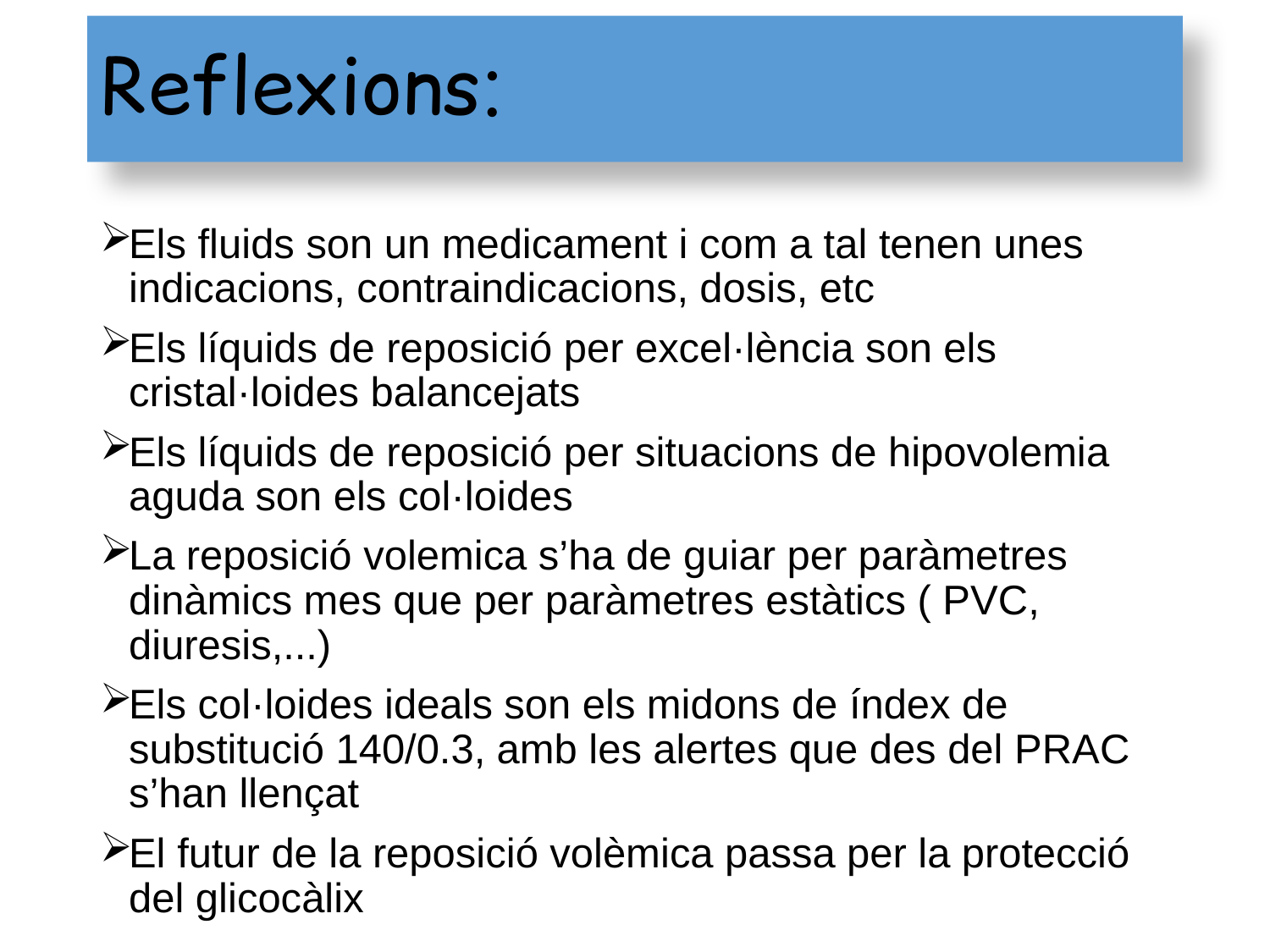

# Reflexions:
Els fluids son un medicament i com a tal tenen unes indicacions, contraindicacions, dosis, etc
Els líquids de reposició per excel·lència son els cristal·loides balancejats
Els líquids de reposició per situacions de hipovolemia aguda son els col·loides
La reposició volemica s’ha de guiar per paràmetres dinàmics mes que per paràmetres estàtics ( PVC, diuresis,...)
Els col·loides ideals son els midons de índex de substitució 140/0.3, amb les alertes que des del PRAC s’han llençat
El futur de la reposició volèmica passa per la protecció del glicocàlix